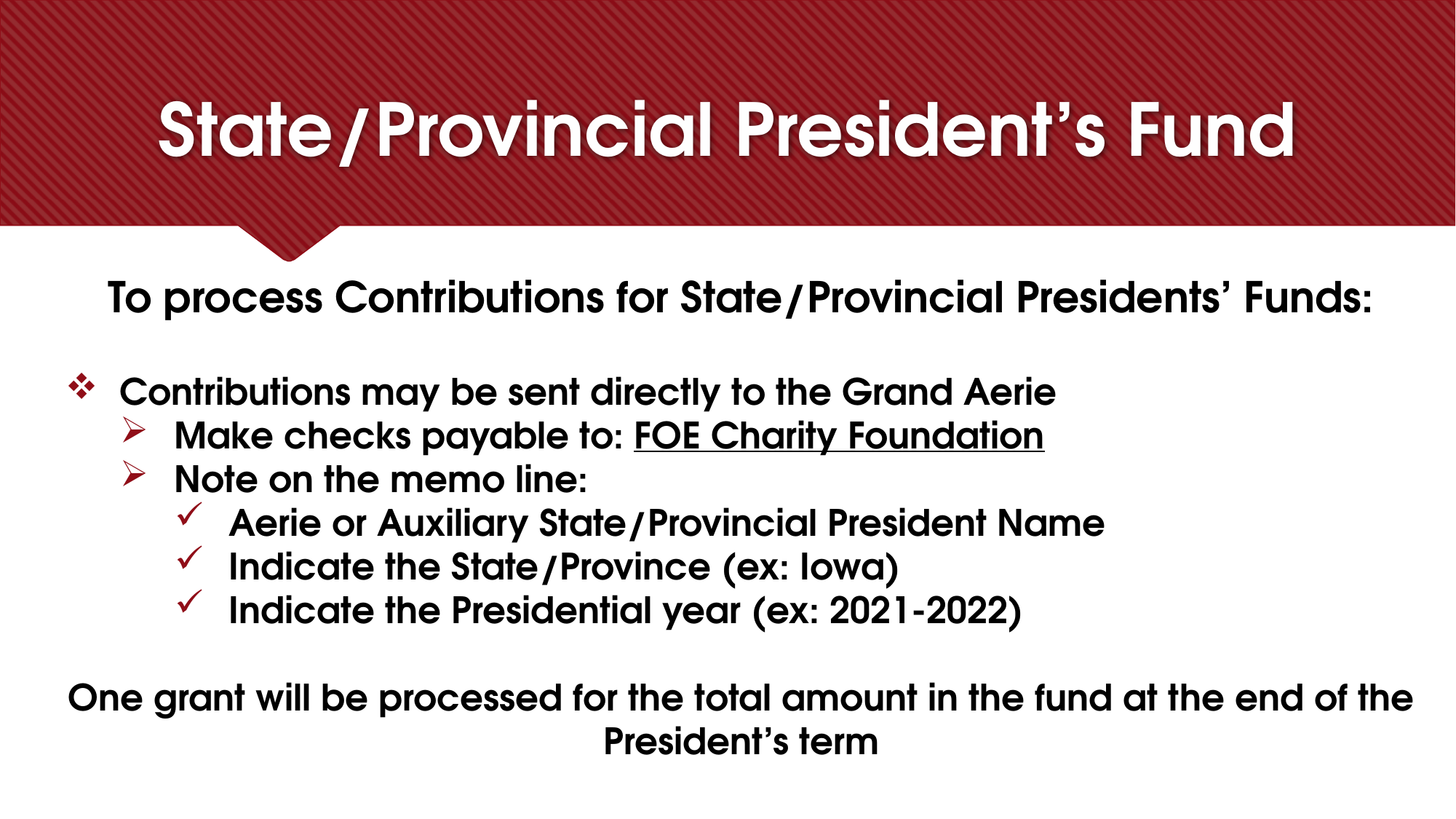

# State/Provincial President’s Fund

To process Contributions for State/Provincial Presidents’ Funds:

Contributions may be sent directly to the Grand Aerie
Make checks payable to: FOE Charity Foundation
Note on the memo line:
Aerie or Auxiliary State/Provincial President Name
Indicate the State/Province (ex: Iowa)
Indicate the Presidential year (ex: 2021-2022)

One grant will be processed for the total amount in the fund at the end of the President’s term